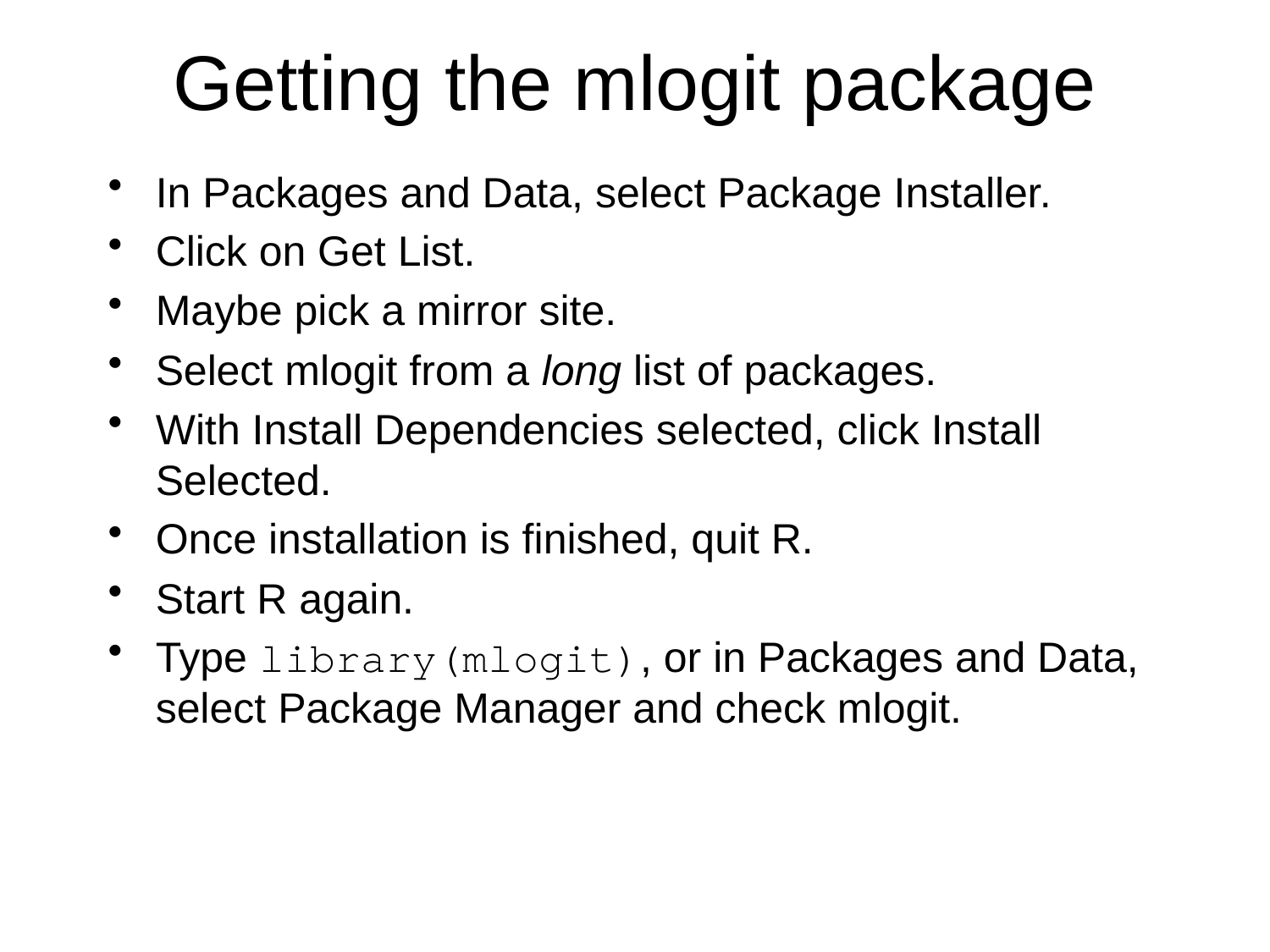

# Getting the mlogit package
In Packages and Data, select Package Installer.
Click on Get List.
Maybe pick a mirror site.
Select mlogit from a long list of packages.
With Install Dependencies selected, click Install Selected.
Once installation is finished, quit R.
Start R again.
Type library(mlogit), or in Packages and Data, select Package Manager and check mlogit.